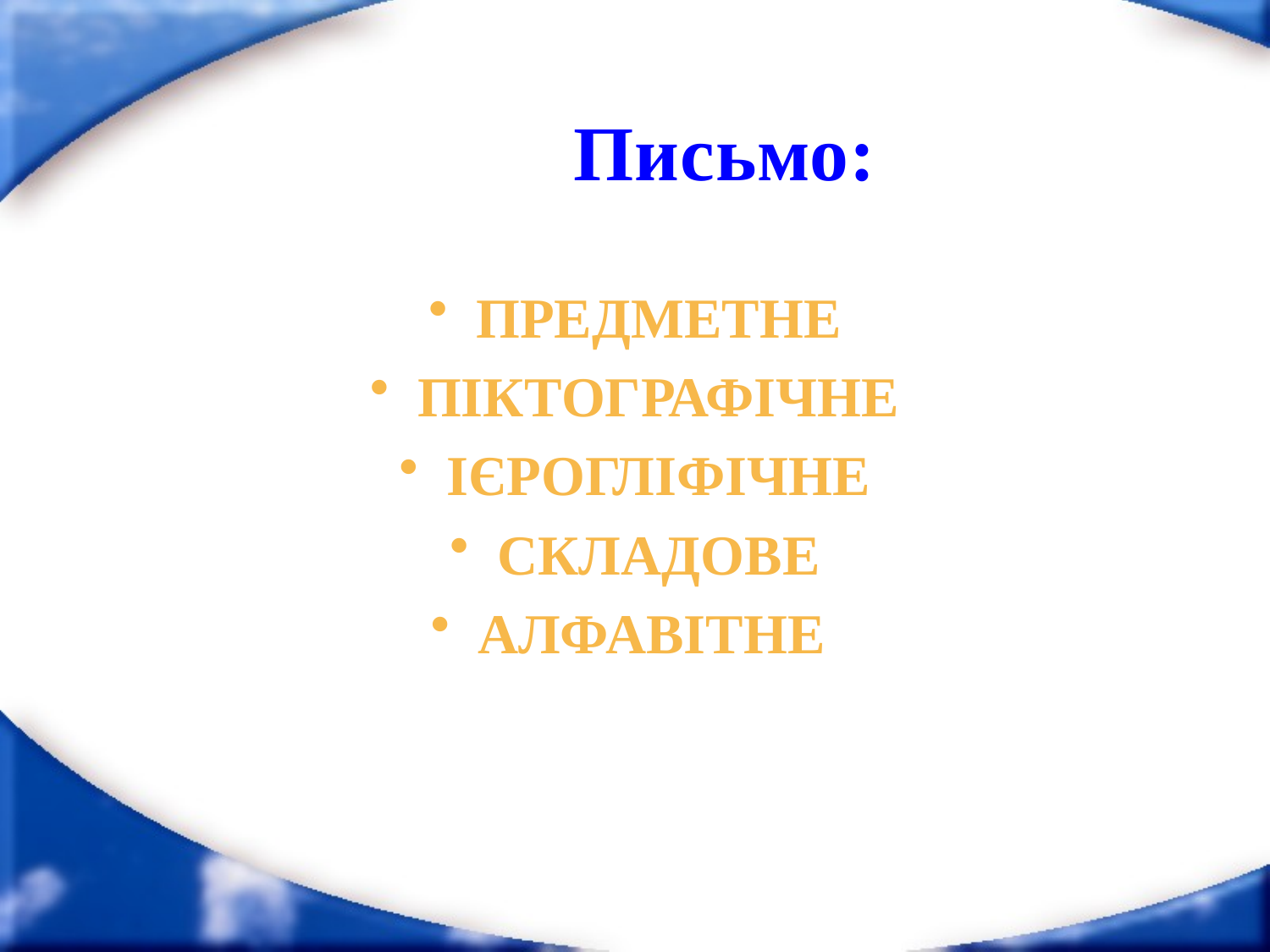

# Письмо:
Предметне
Піктографічне
Ієрогліфічне
Складове
Алфавітне